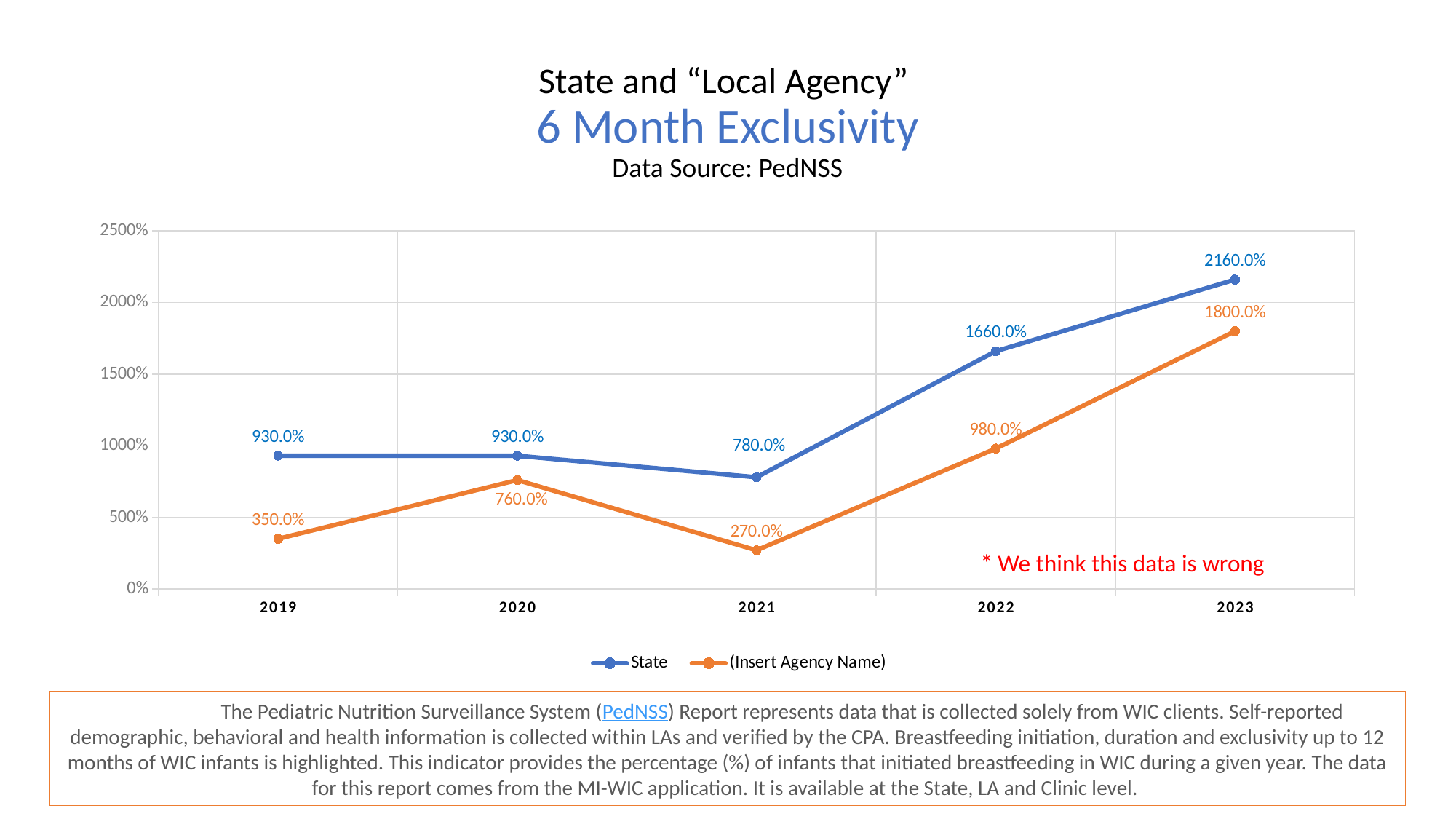

# State and “Local Agency” 6 Month Exclusivity Data Source: PedNSS

### Chart

| Category | State | (Insert Agency Name) |
|---|---|---|
| 2019 | 9.3 | 3.5 |
| 2020 | 9.3 | 7.6 |
| 2021 | 7.8 | 2.7 |
| 2022 | 16.6 | 9.8 |
| 2023 | 21.6 | 18.0 |
* We think this data is wrong
	The Pediatric Nutrition Surveillance System (PedNSS) Report represents data that is collected solely from WIC clients. Self-reported demographic, behavioral and health information is collected within LAs and verified by the CPA. Breastfeeding initiation, duration and exclusivity up to 12 months of WIC infants is highlighted. This indicator provides the percentage (%) of infants that initiated breastfeeding in WIC during a given year. The data for this report comes from the MI-WIC application. It is available at the State, LA and Clinic level.